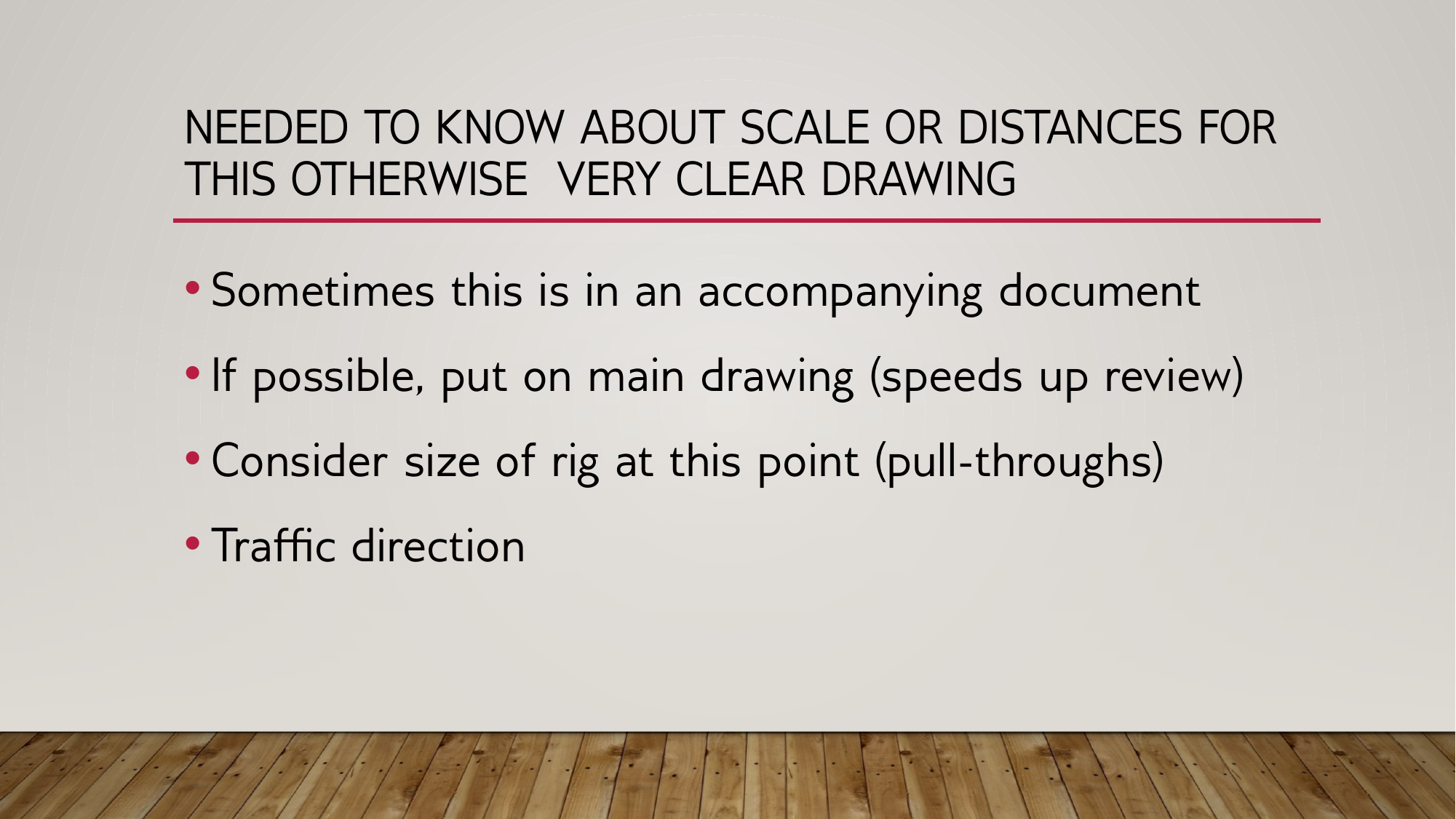

# Needed to know about scale or distances for this otherwise  very clear drawing
Sometimes this is in an accompanying document
If possible, put on main drawing (speeds up review)
Consider size of rig at this point (pull-throughs)
Traffic direction